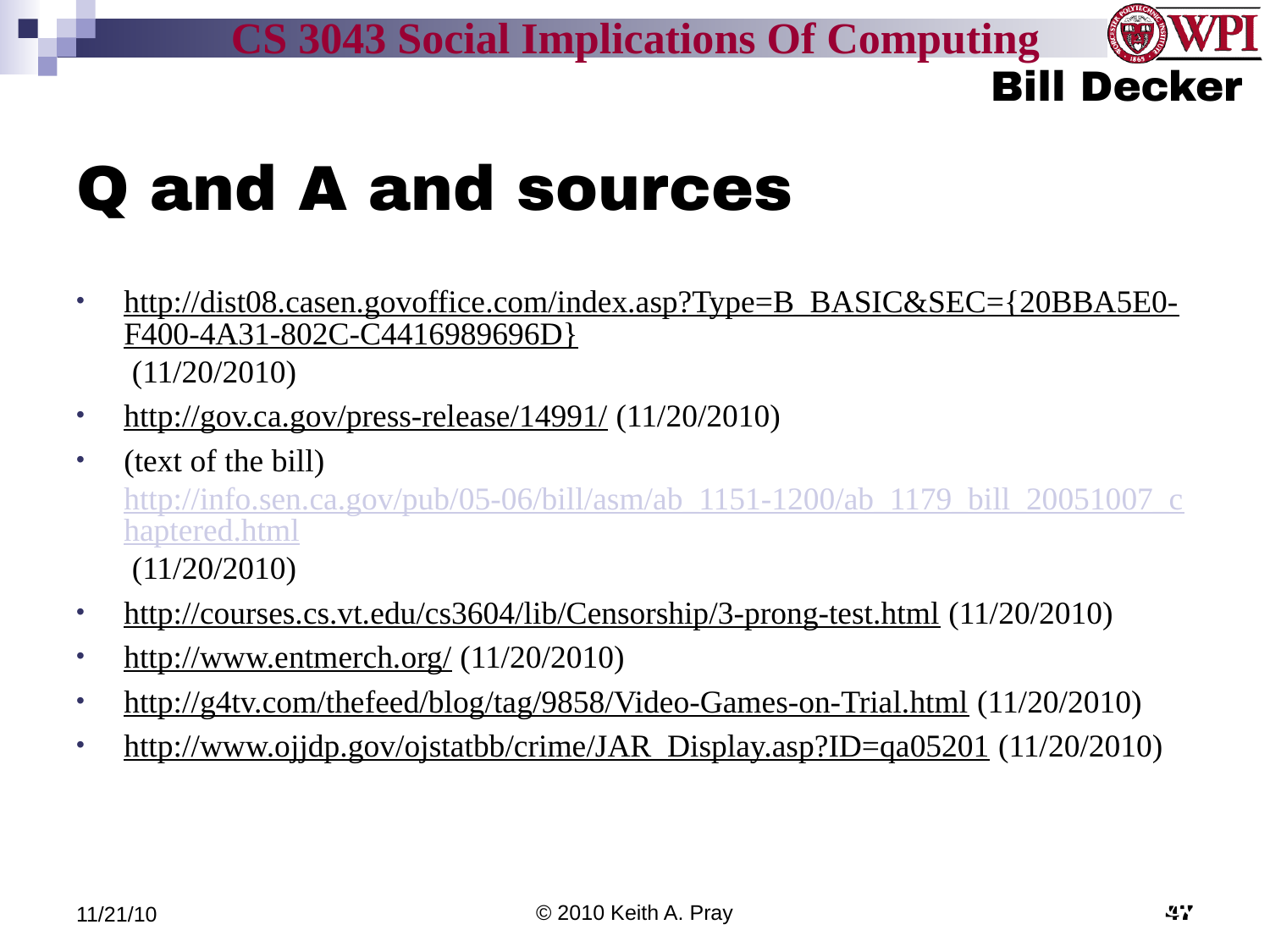

Bill Decker
# Q and A and sources
http://dist08.casen.govoffice.com/index.asp?Type=B_BASIC&SEC={20BBA5E0-F400-4A31-802C-C4416989696D} (11/20/2010)
http://gov.ca.gov/press-release/14991/ (11/20/2010)
(text of the bill) http://info.sen.ca.gov/pub/05-06/bill/asm/ab_1151-1200/ab_1179_bill_20051007_chaptered.html (11/20/2010)
http://courses.cs.vt.edu/cs3604/lib/Censorship/3-prong-test.html (11/20/2010)
http://www.entmerch.org/ (11/20/2010)
http://g4tv.com/thefeed/blog/tag/9858/Video-Games-on-Trial.html (11/20/2010)
http://www.ojjdp.gov/ojstatbb/crime/JAR_Display.asp?ID=qa05201 (11/20/2010)

11/21/10
© 2010 Keith A. Pray
47
William Decker